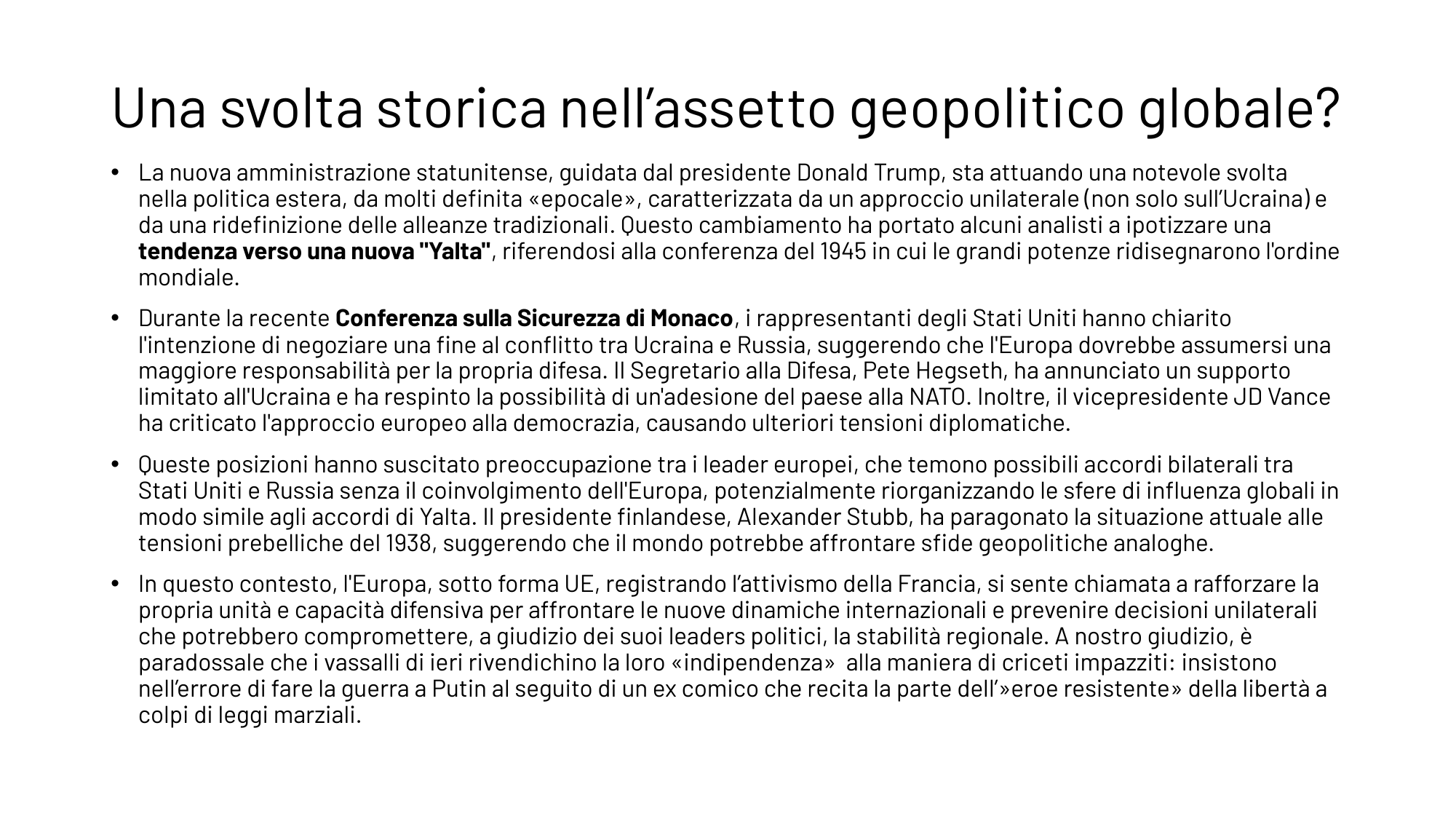

# Una svolta storica nell’assetto geopolitico globale?
La nuova amministrazione statunitense, guidata dal presidente Donald Trump, sta attuando una notevole svolta nella politica estera, da molti definita «epocale», caratterizzata da un approccio unilaterale (non solo sull’Ucraina) e da una ridefinizione delle alleanze tradizionali. Questo cambiamento ha portato alcuni analisti a ipotizzare una tendenza verso una nuova "Yalta", riferendosi alla conferenza del 1945 in cui le grandi potenze ridisegnarono l'ordine mondiale.
Durante la recente Conferenza sulla Sicurezza di Monaco, i rappresentanti degli Stati Uniti hanno chiarito l'intenzione di negoziare una fine al conflitto tra Ucraina e Russia, suggerendo che l'Europa dovrebbe assumersi una maggiore responsabilità per la propria difesa. Il Segretario alla Difesa, Pete Hegseth, ha annunciato un supporto limitato all'Ucraina e ha respinto la possibilità di un'adesione del paese alla NATO. Inoltre, il vicepresidente JD Vance ha criticato l'approccio europeo alla democrazia, causando ulteriori tensioni diplomatiche.
Queste posizioni hanno suscitato preoccupazione tra i leader europei, che temono possibili accordi bilaterali tra Stati Uniti e Russia senza il coinvolgimento dell'Europa, potenzialmente riorganizzando le sfere di influenza globali in modo simile agli accordi di Yalta. Il presidente finlandese, Alexander Stubb, ha paragonato la situazione attuale alle tensioni prebelliche del 1938, suggerendo che il mondo potrebbe affrontare sfide geopolitiche analoghe.
In questo contesto, l'Europa, sotto forma UE, registrando l’attivismo della Francia, si sente chiamata a rafforzare la propria unità e capacità difensiva per affrontare le nuove dinamiche internazionali e prevenire decisioni unilaterali che potrebbero compromettere, a giudizio dei suoi leaders politici, la stabilità regionale. A nostro giudizio, è paradossale che i vassalli di ieri rivendichino la loro «indipendenza»  alla maniera di criceti impazziti: insistono nell’errore di fare la guerra a Putin al seguito di un ex comico che recita la parte dell’»eroe resistente» della libertà a colpi di leggi marziali.